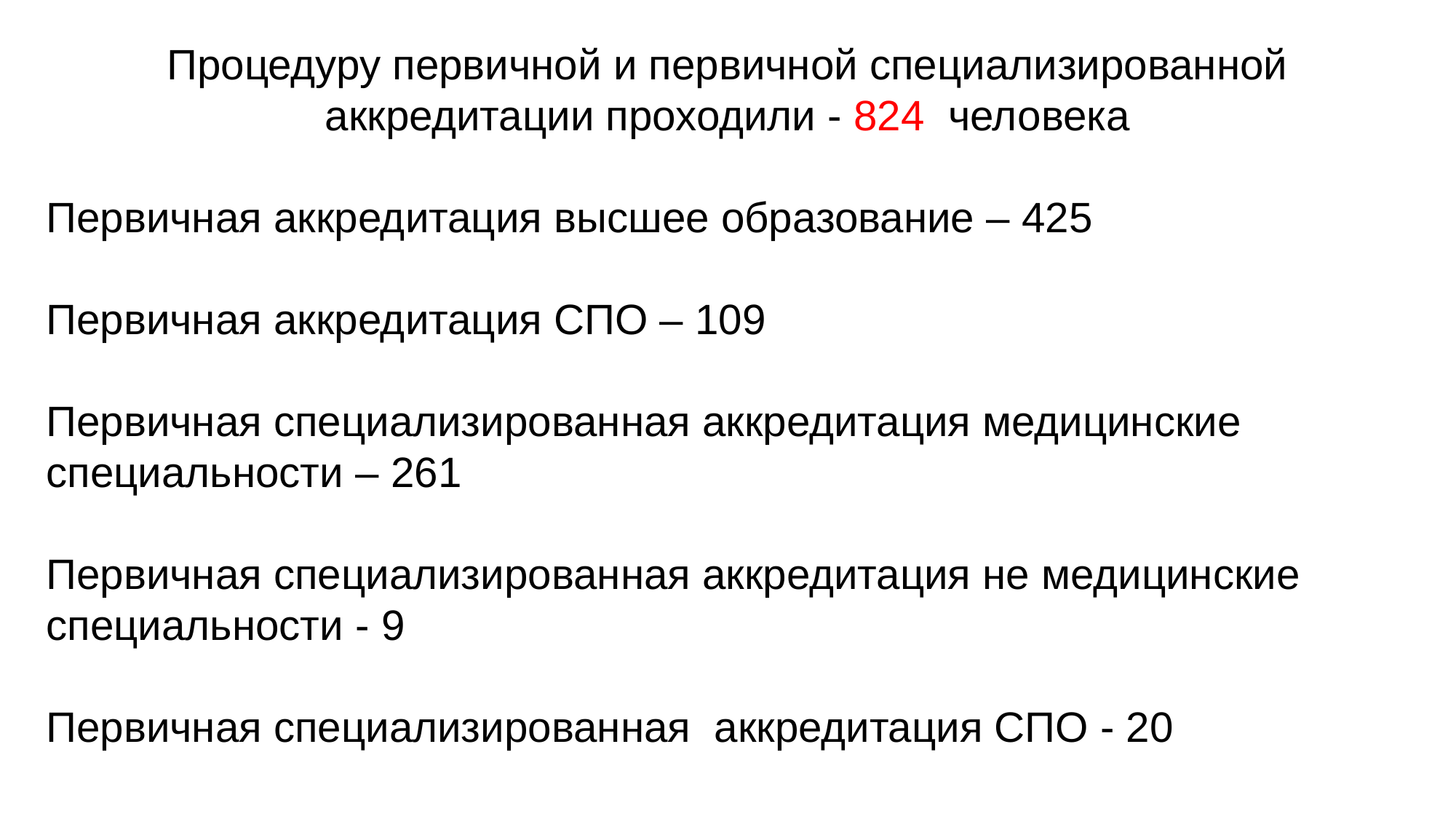

Процедуру первичной и первичной специализированной аккредитации проходили - 824  человека

Первичная аккредитация высшее образование – 425

Первичная аккредитация СПО – 109

Первичная специализированная аккредитация медицинские специальности – 261

Первичная специализированная аккредитация не медицинские специальности - 9

Первичная специализированная  аккредитация СПО - 20